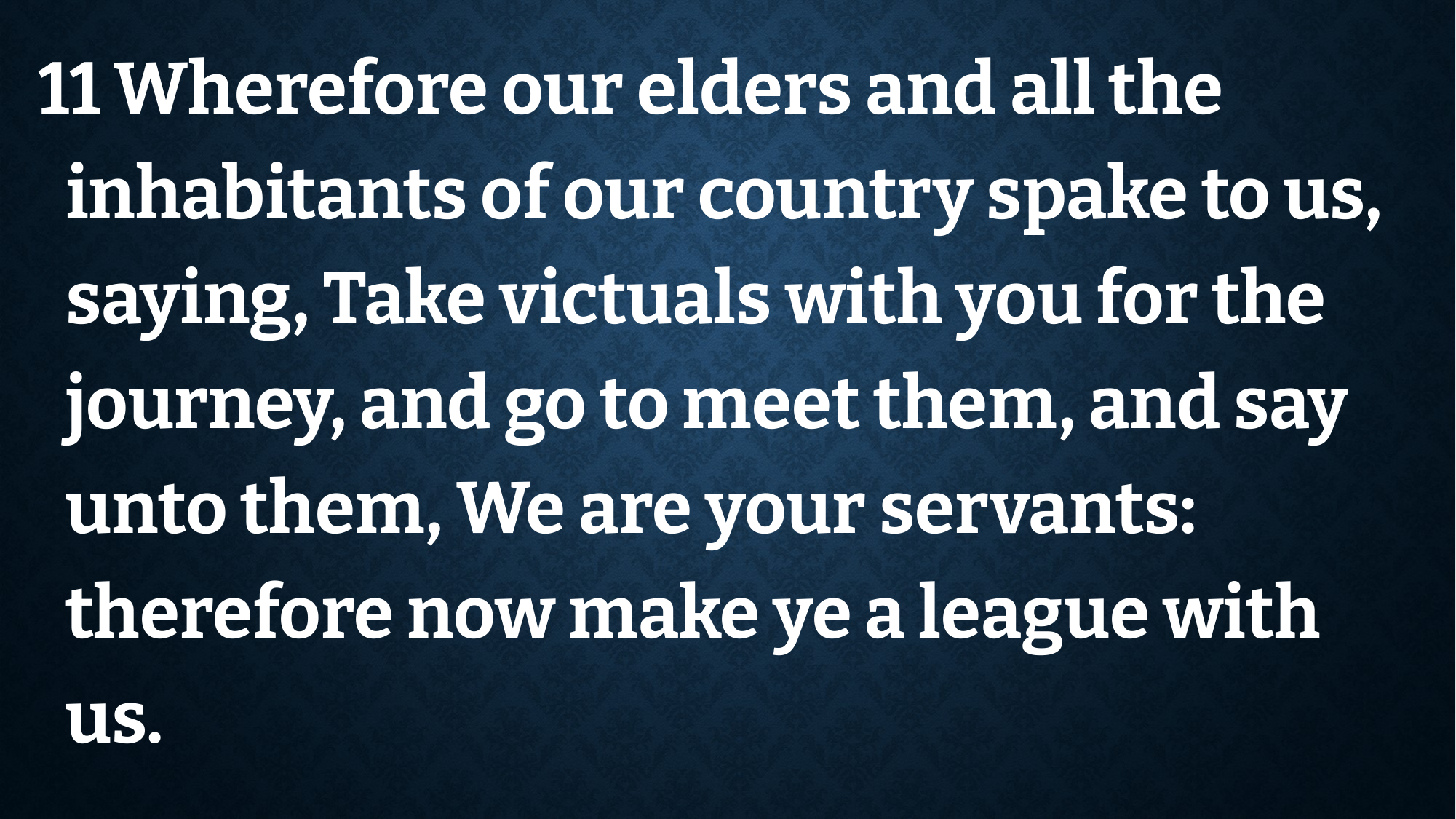

11 Wherefore our elders and all the inhabitants of our country spake to us, saying, Take victuals with you for the journey, and go to meet them, and say unto them, We are your servants: therefore now make ye a league with us.